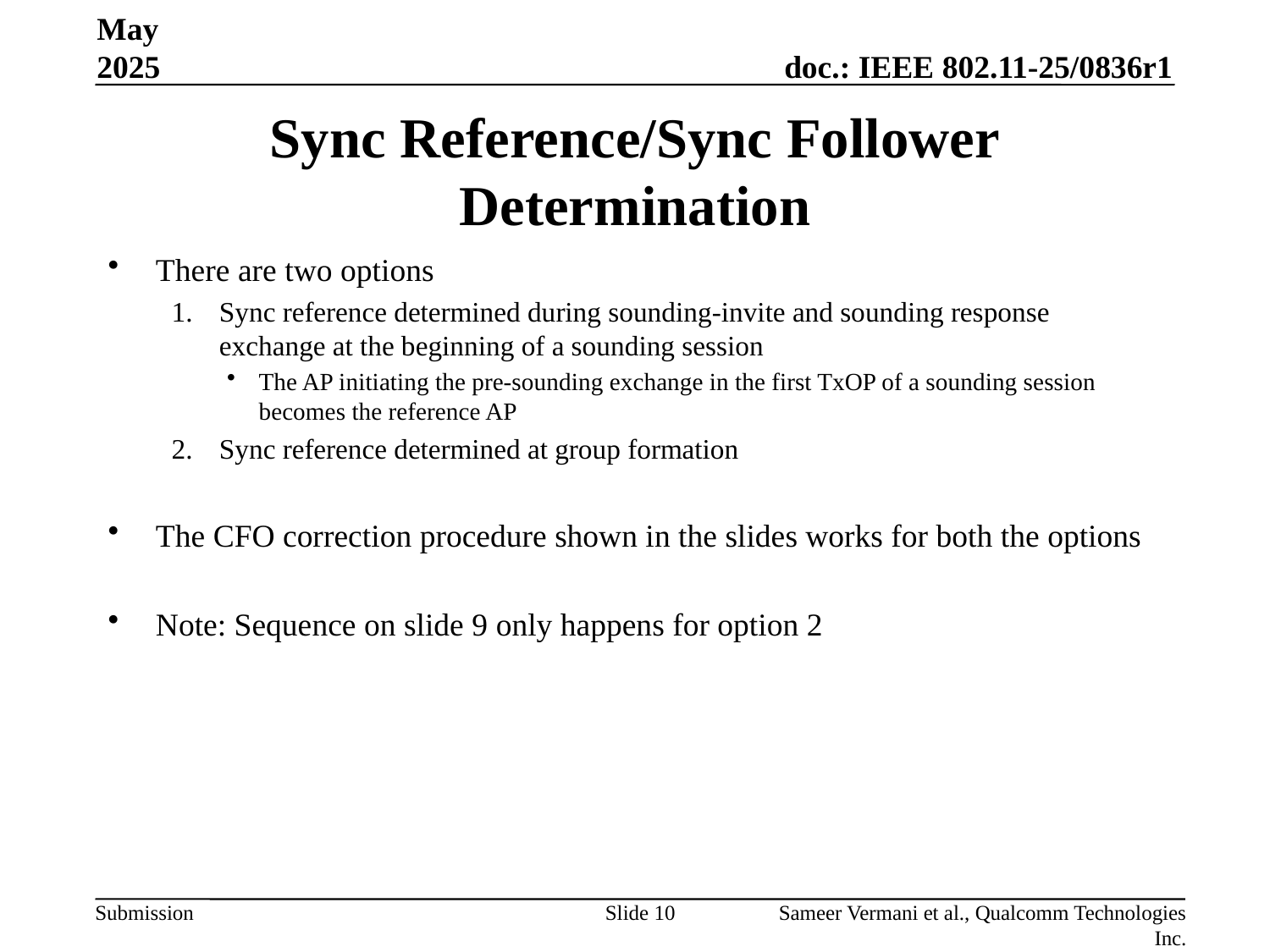

May 2025
# Sync Reference/Sync Follower Determination
There are two options
Sync reference determined during sounding-invite and sounding response exchange at the beginning of a sounding session
The AP initiating the pre-sounding exchange in the first TxOP of a sounding session becomes the reference AP
Sync reference determined at group formation

The CFO correction procedure shown in the slides works for both the options

Note: Sequence on slide 9 only happens for option 2
Slide 10
Sameer Vermani et al., Qualcomm Technologies Inc.